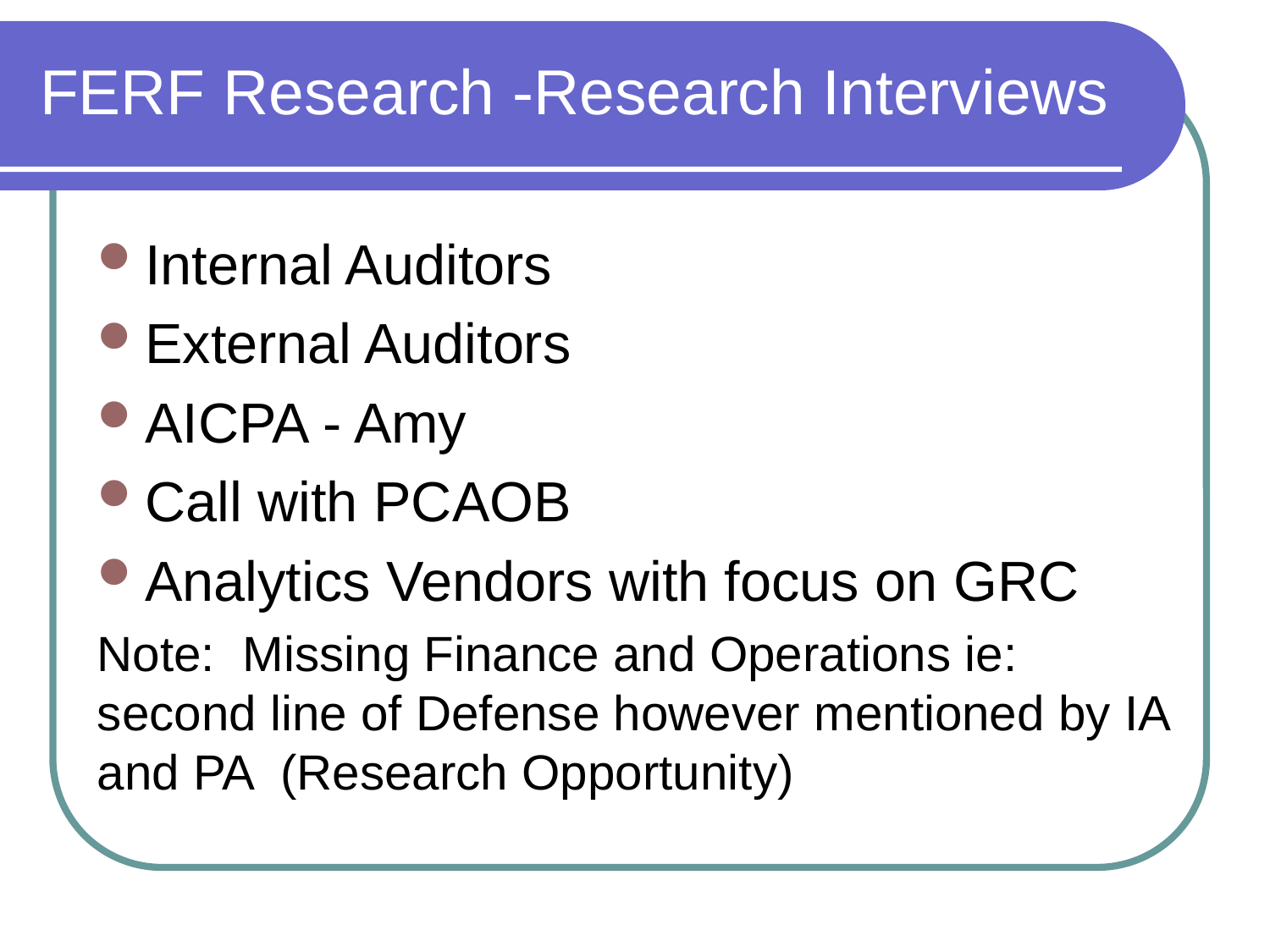

# FERF Research -Research Interviews
Internal Auditors
External Auditors
AICPA - Amy
Call with PCAOB
Analytics Vendors with focus on GRC
Note:  Missing Finance and Operations ie: second line of Defense however mentioned by IA and PA  (Research Opportunity)